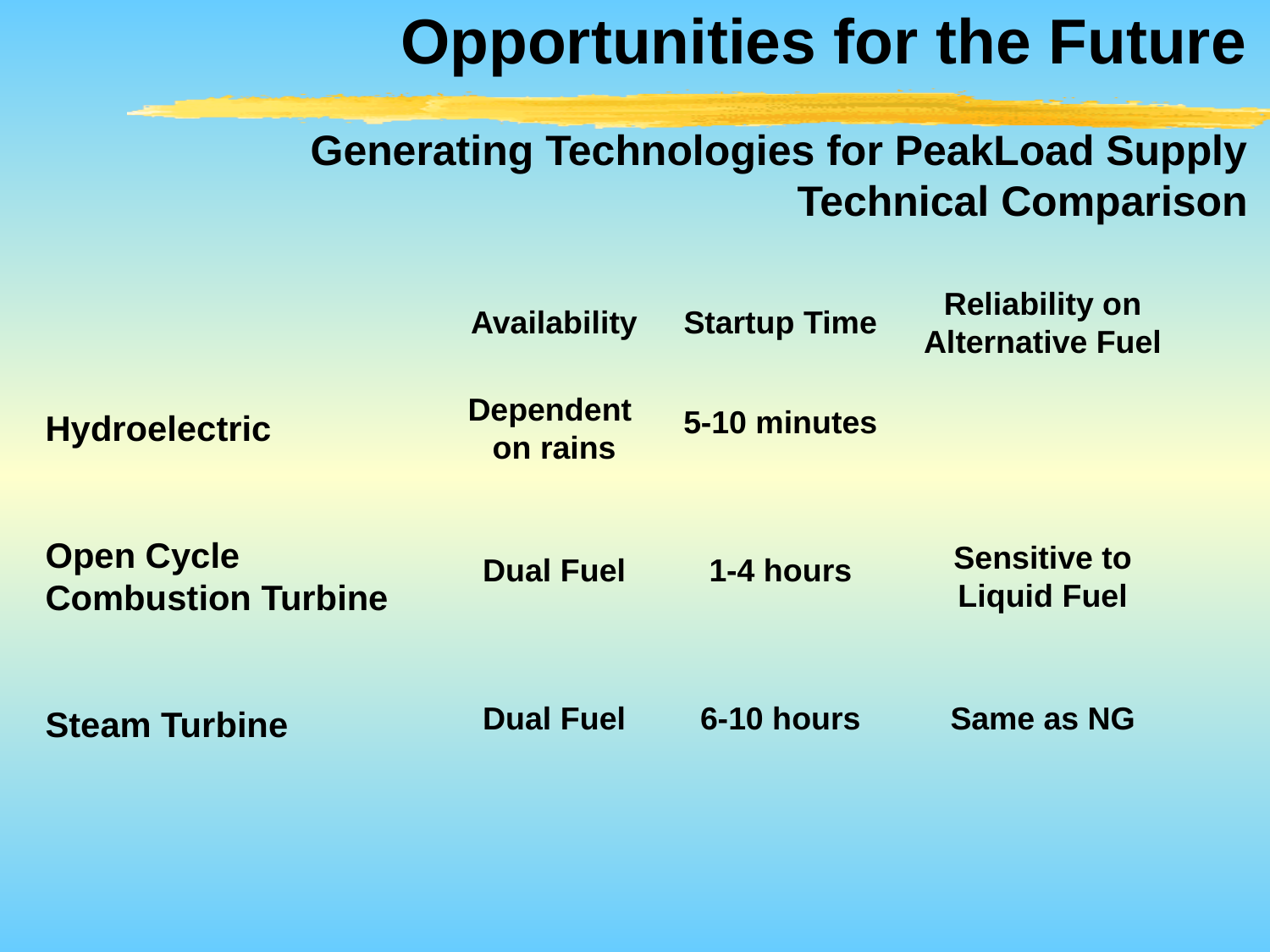

Opportunities for the Future
Generating Technologies for PeakLoad Supply
Technical Comparison
Reliability on
Alternative Fuel
Availability
Startup Time
Dependent
on rains
5-10 minutes
Hydroelectric

Open Cycle
Combustion Turbine

Steam Turbine
Sensitive to
Liquid Fuel
Dual Fuel
1-4 hours
Dual Fuel
6-10 hours
Same as NG